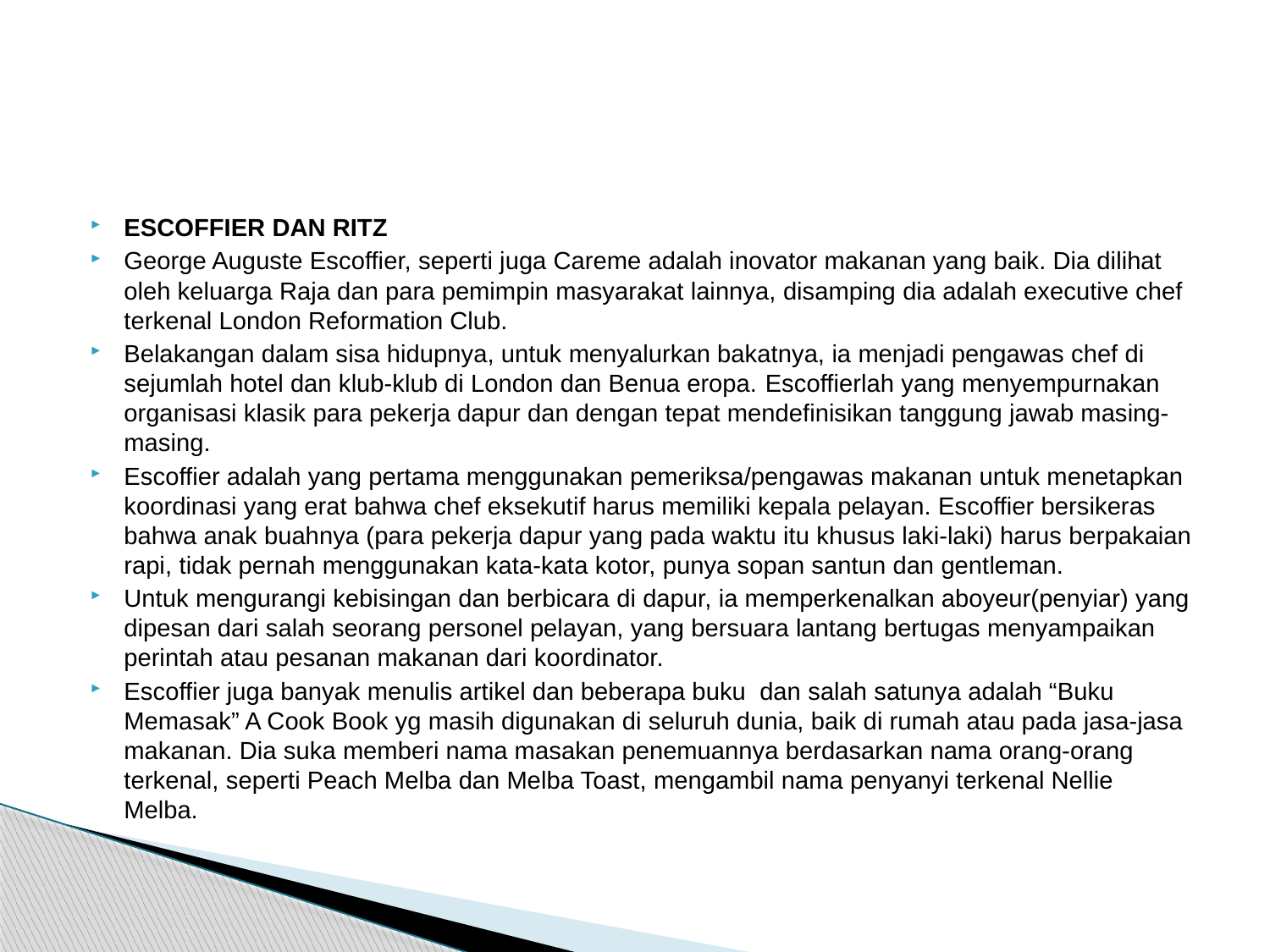

#
ESCOFFIER DAN RITZ
George Auguste Escoffier, seperti juga Careme adalah inovator makanan yang baik. Dia dilihat oleh keluarga Raja dan para pemimpin masyarakat lainnya, disamping dia adalah executive chef terkenal London Reformation Club.
Belakangan dalam sisa hidupnya, untuk menyalurkan bakatnya, ia menjadi pengawas chef di sejumlah hotel dan klub-klub di London dan Benua eropa. Escoffierlah yang menyempurnakan organisasi klasik para pekerja dapur dan dengan tepat mendefinisikan tanggung jawab masing-masing.
Escoffier adalah yang pertama menggunakan pemeriksa/pengawas makanan untuk menetapkan koordinasi yang erat bahwa chef eksekutif harus memiliki kepala pelayan. Escoffier bersikeras bahwa anak buahnya (para pekerja dapur yang pada waktu itu khusus laki-laki) harus berpakaian rapi, tidak pernah menggunakan kata-kata kotor, punya sopan santun dan gentleman.
Untuk mengurangi kebisingan dan berbicara di dapur, ia memperkenalkan aboyeur(penyiar) yang dipesan dari salah seorang personel pelayan, yang bersuara lantang bertugas menyampaikan perintah atau pesanan makanan dari koordinator.
Escoffier juga banyak menulis artikel dan beberapa buku  dan salah satunya adalah “Buku Memasak” A Cook Book yg masih digunakan di seluruh dunia, baik di rumah atau pada jasa-jasa makanan. Dia suka memberi nama masakan penemuannya berdasarkan nama orang-orang terkenal, seperti Peach Melba dan Melba Toast, mengambil nama penyanyi terkenal Nellie Melba.